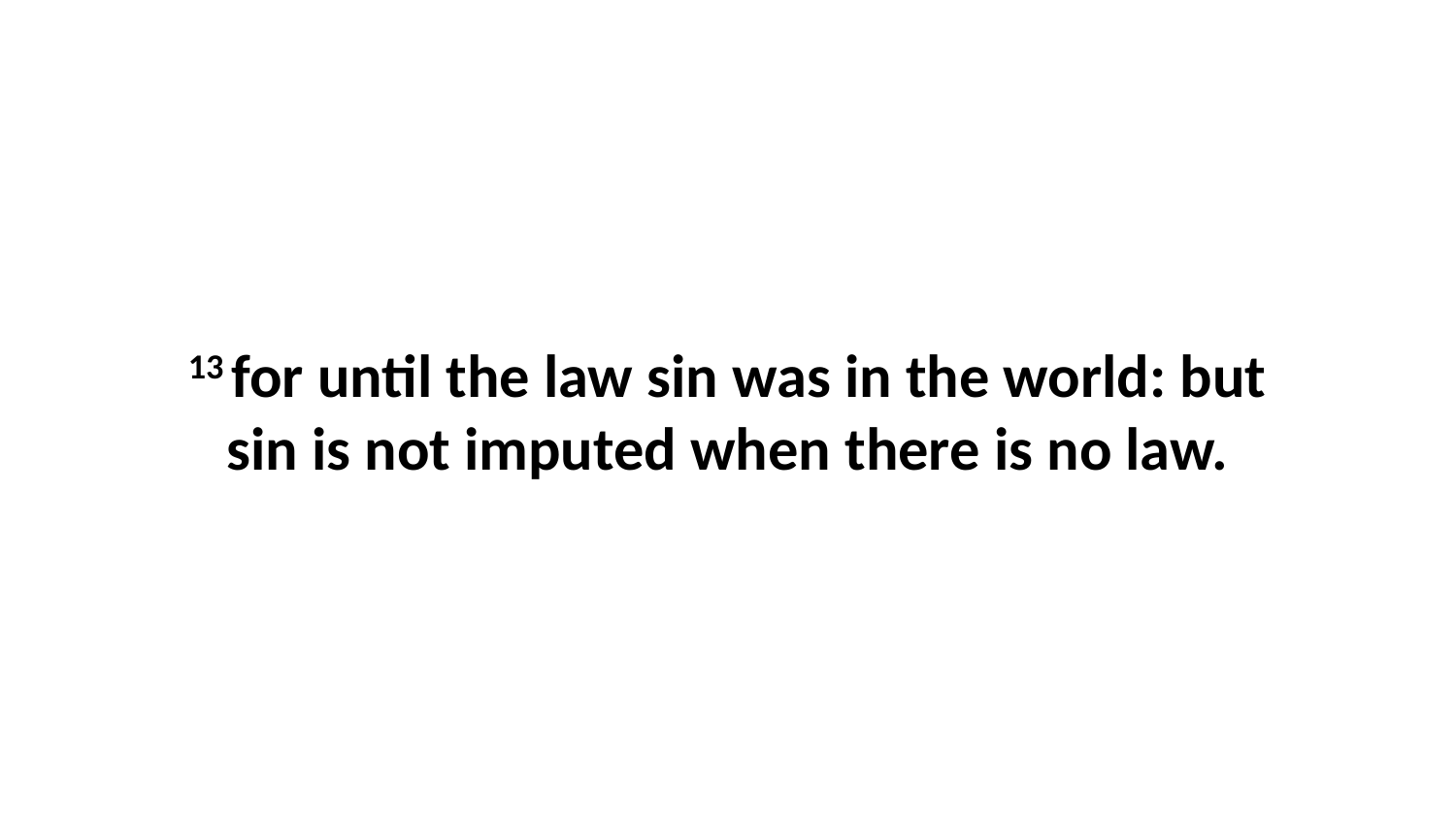

13 for until the law sin was in the world: but sin is not imputed when there is no law.